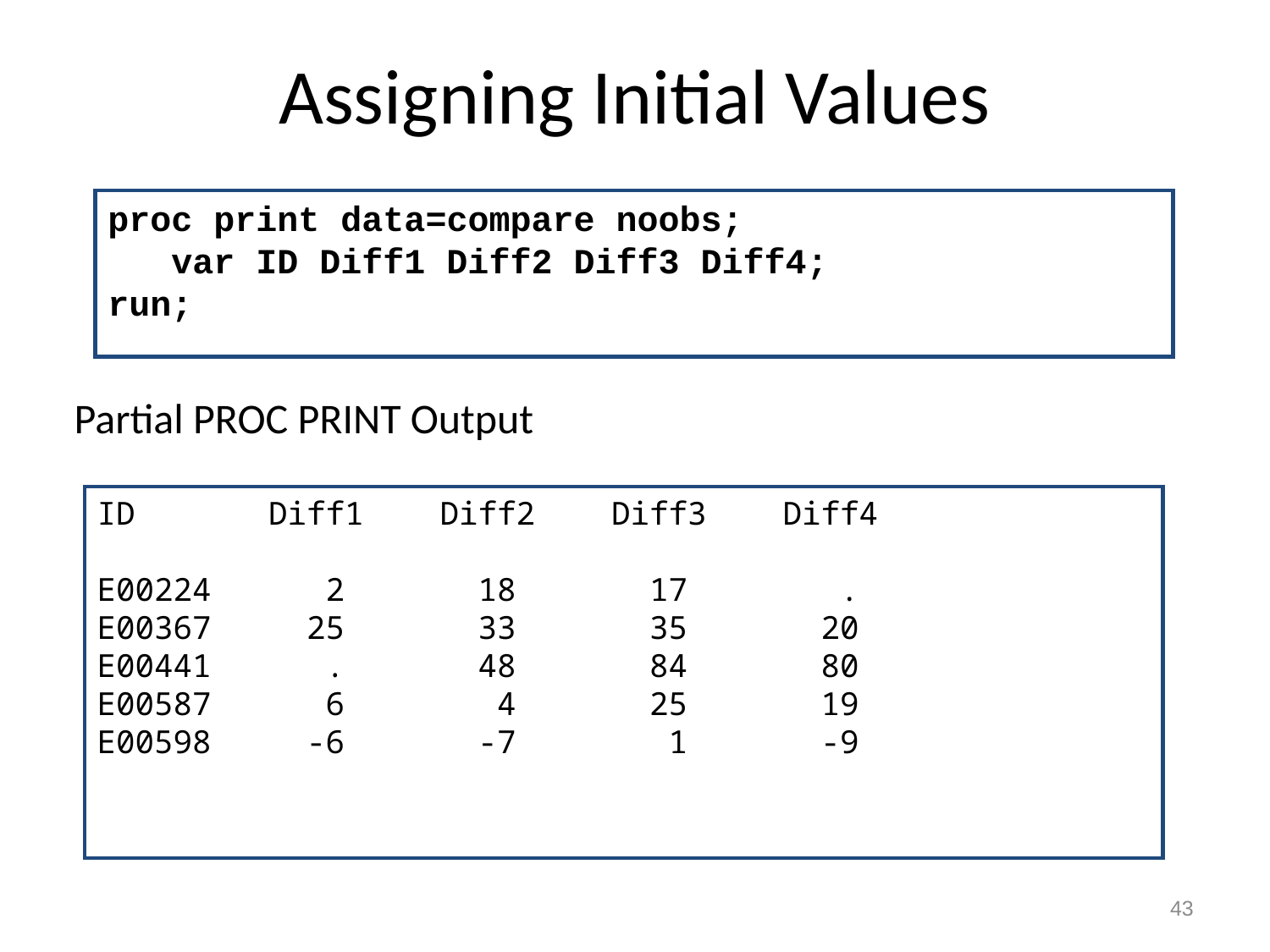

# Assigning Initial Values
proc print data=compare noobs;
   var ID Diff1 Diff2 Diff3 Diff4;
run;

Partial PROC PRINT Output
ID       Diff1    Diff2    Diff3    Diff4

E00224      2       18       17        .
E00367     25       33       35       20
E00441      .       48       84       80
E00587      6        4       25       19
E00598     -6       -7        1       -9
43